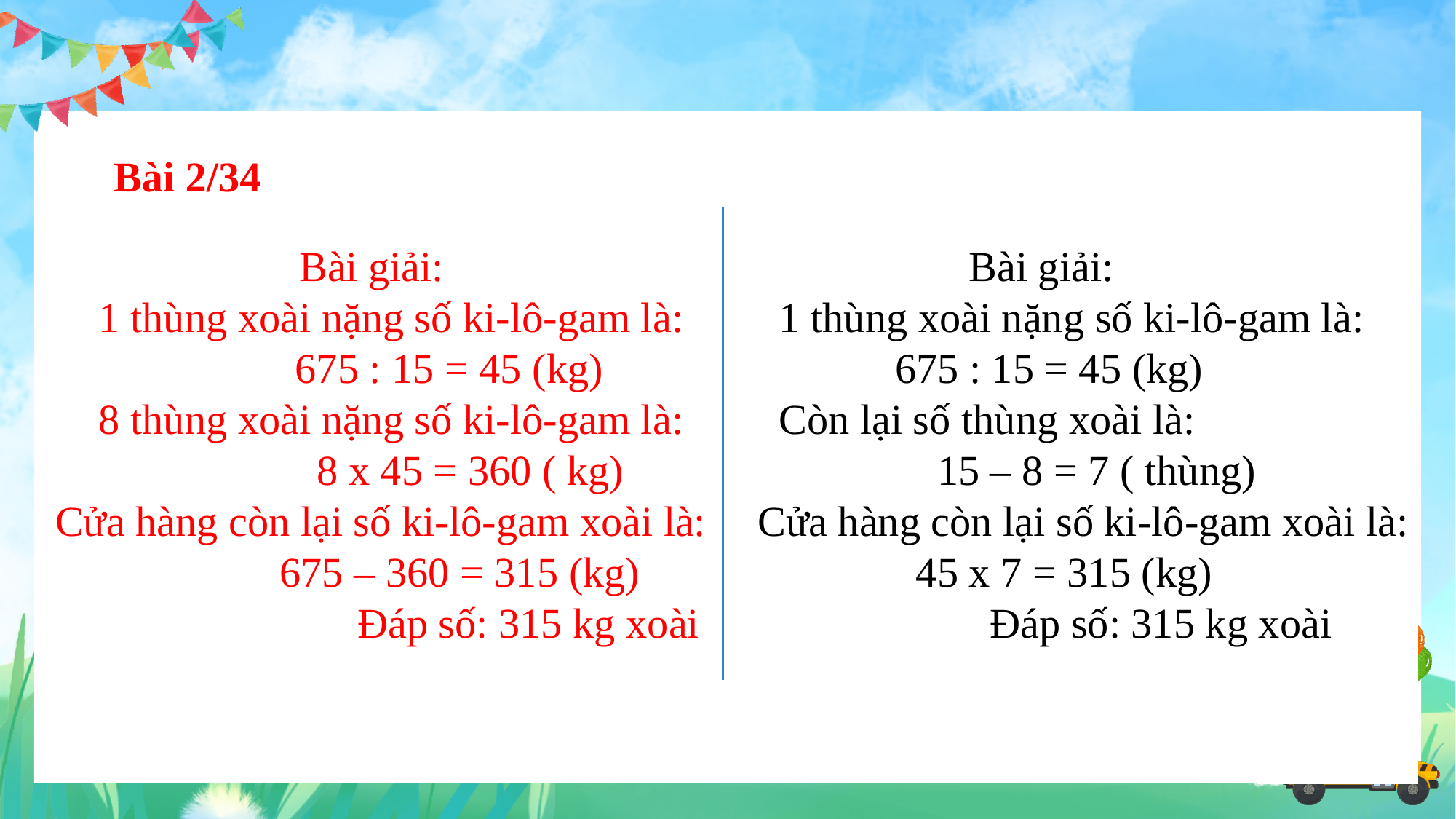

Bài 2/34
                          Bài giải:
    1 thùng xoài nặng số ki-lô-gam là:
               675 : 15 = 45 (kg)
    8 thùng xoài nặng số ki-lô-gam là:
                   8 x 45 = 360 ( kg)
  Cửa hàng còn lại số ki-lô-gam xoài là:
                 675 – 360 = 315 (kg)
                              Đáp số: 315 kg xoài
                      Bài giải:
    1 thùng xoài nặng số ki-lô-gam là:
               675 : 15 = 45 (kg)
    Còn lại số thùng xoài là:
                   15 – 8 = 7 ( thùng)
  Cửa hàng còn lại số ki-lô-gam xoài là:
                 45 x 7 = 315 (kg)
                        Đáp số: 315 kg xoài